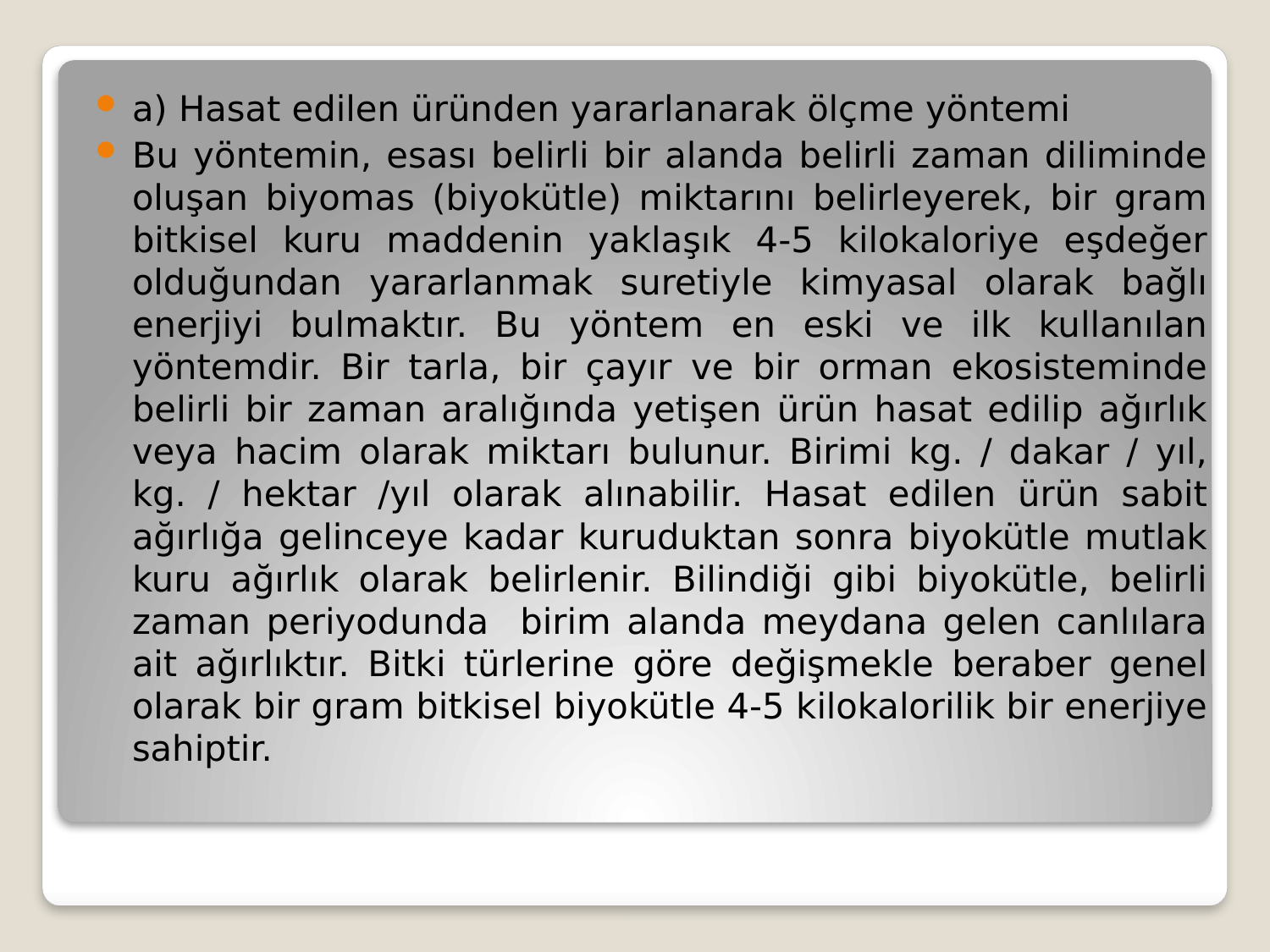

a) Hasat edilen üründen yararlanarak ölçme yöntemi
Bu yöntemin, esası belirli bir alanda belirli zaman diliminde oluşan biyomas (biyokütle) miktarını belirleyerek, bir gram bitkisel kuru maddenin yaklaşık 4-5 kilokaloriye eşdeğer olduğundan yararlanmak suretiyle kimyasal olarak bağlı enerjiyi bulmaktır. Bu yöntem en eski ve ilk kullanılan yöntemdir. Bir tarla, bir çayır ve bir orman ekosisteminde belirli bir zaman aralığında yetişen ürün hasat edilip ağırlık veya hacim olarak miktarı bulunur. Birimi kg. / dakar / yıl, kg. / hektar /yıl olarak alınabilir. Hasat edilen ürün sabit ağırlığa gelinceye kadar kuruduktan sonra biyokütle mutlak kuru ağırlık olarak belirlenir. Bilindiği gibi biyokütle, belirli zaman periyodunda  birim alanda meydana gelen canlılara ait ağırlıktır. Bitki türlerine göre değişmekle beraber genel olarak bir gram bitkisel biyokütle 4-5 kilokalorilik bir enerjiye sahiptir.